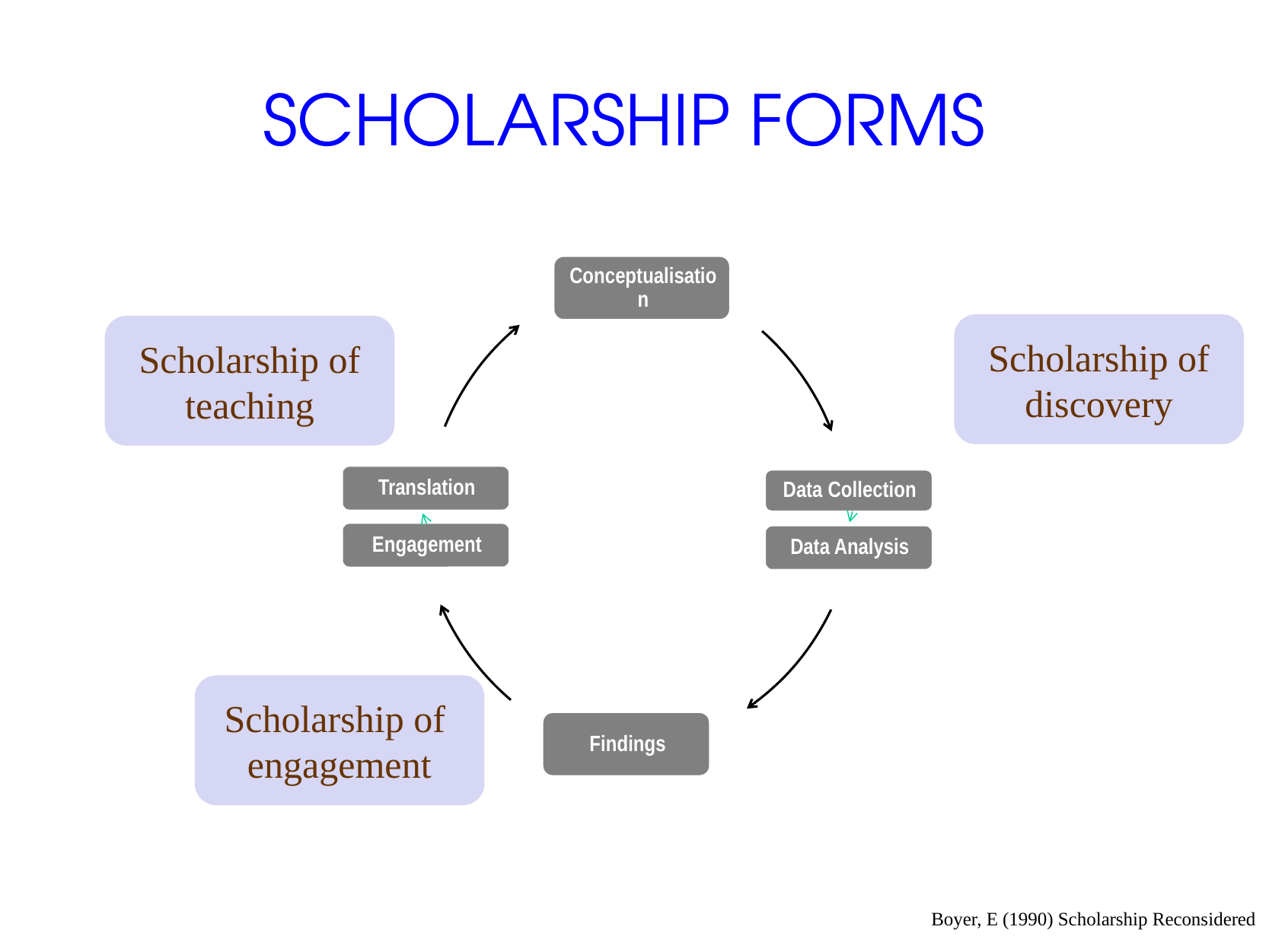

# Scholarship forms
Conceptualisation
Data Collection
Data Analysis
Findings
Engagement
Translation
Scholarship of discovery
Scholarship of teaching
Scholarship of  engagement
Boyer, E (1990) Scholarship Reconsidered